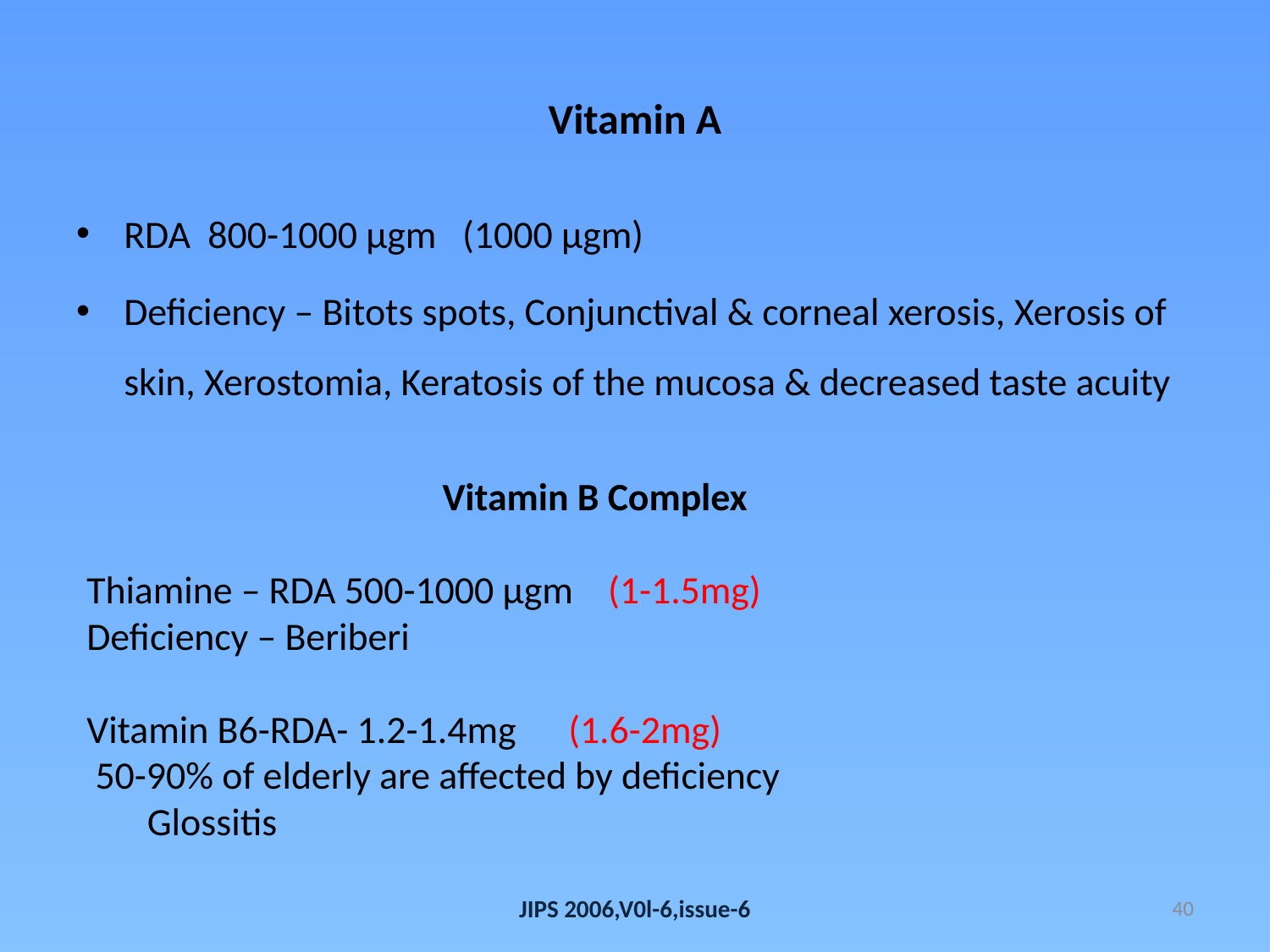

# Vitamin A
RDA  800-1000 µgm   (1000 µgm)
Deficiency – Bitots spots, Conjunctival & corneal xerosis, Xerosis of skin, Xerostomia, Keratosis of the mucosa & decreased taste acuity
                                         Vitamin B Complex

Thiamine – RDA 500-1000 µgm    (1-1.5mg)
Deficiency – Beriberi

Vitamin B6-RDA- 1.2-1.4mg      (1.6-2mg)
 50-90% of elderly are affected by deficiency
       Glossitis
JIPS 2006,V0l-6,issue-6
40